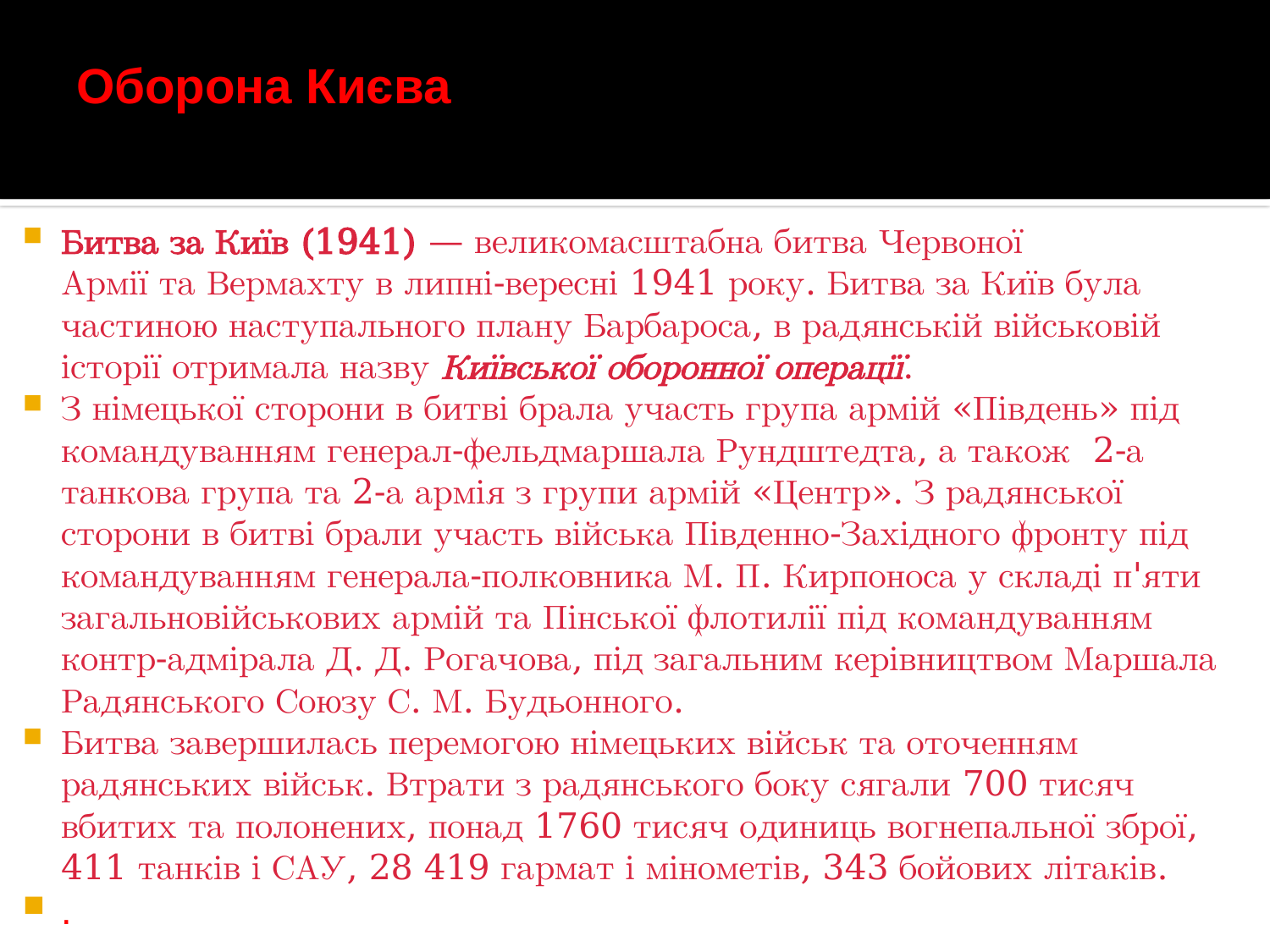

# Оборона Києва
Битва за Київ (1941) — великомасштабна битва Червоної Армії та Вермахту в липні-вересні 1941 року. Битва за Київ була частиною наступального плану Барбароса, в радянській військовій історії отримала назву Київської оборонної операції.
З німецької сторони в битві брала участь група армій «Південь» під командуванням генерал-фельдмаршала Рундштедта, а також  2-а танкова група та 2-а армія з групи армій «Центр». З радянської сторони в битві брали участь війська Південно-Західного фронту під командуванням генерала-полковника М. П. Кирпоноса у складі п'яти загальновійськових армій та Пінської флотилії під командуванням контр-адмірала Д. Д. Рогачова, під загальним керівництвом Маршала Радянського Союзу С. М. Будьонного.
Битва завершилась перемогою німецьких військ та оточенням радянських військ. Втрати з радянського боку сягали 700 тисяч вбитих та полонених, понад 1760 тисяч одиниць вогнепальної зброї, 411 танків і САУ, 28 419 гармат і мінометів, 343 бойових літаків.
.